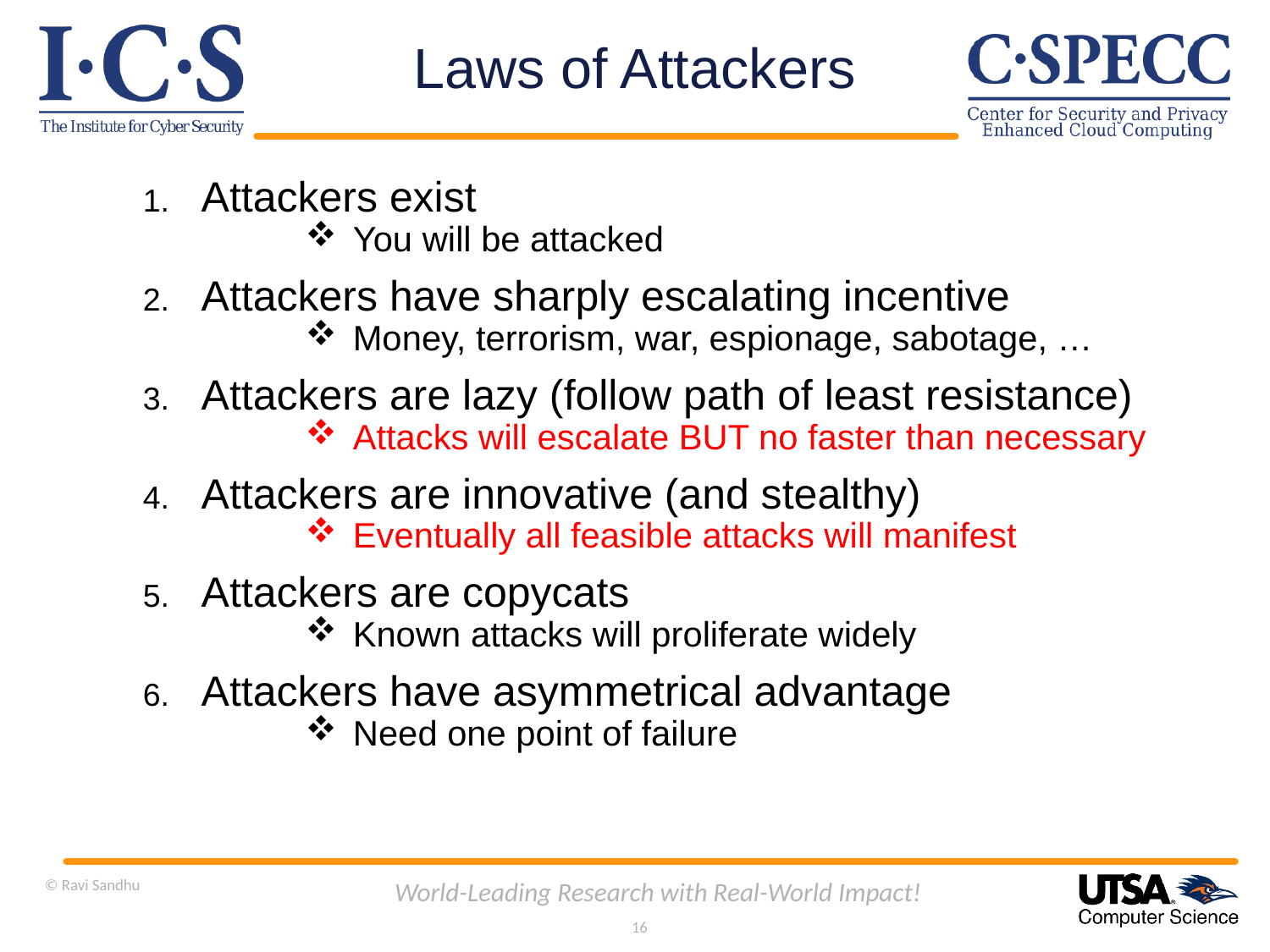

# Laws of Attackers
Attackers exist
You will be attacked
Attackers have sharply escalating incentive
Money, terrorism, war, espionage, sabotage, …
Attackers are lazy (follow path of least resistance)
Attacks will escalate BUT no faster than necessary
Attackers are innovative (and stealthy)
Eventually all feasible attacks will manifest
Attackers are copycats
Known attacks will proliferate widely
Attackers have asymmetrical advantage
Need one point of failure
© Ravi Sandhu
World-Leading Research with Real-World Impact!
16